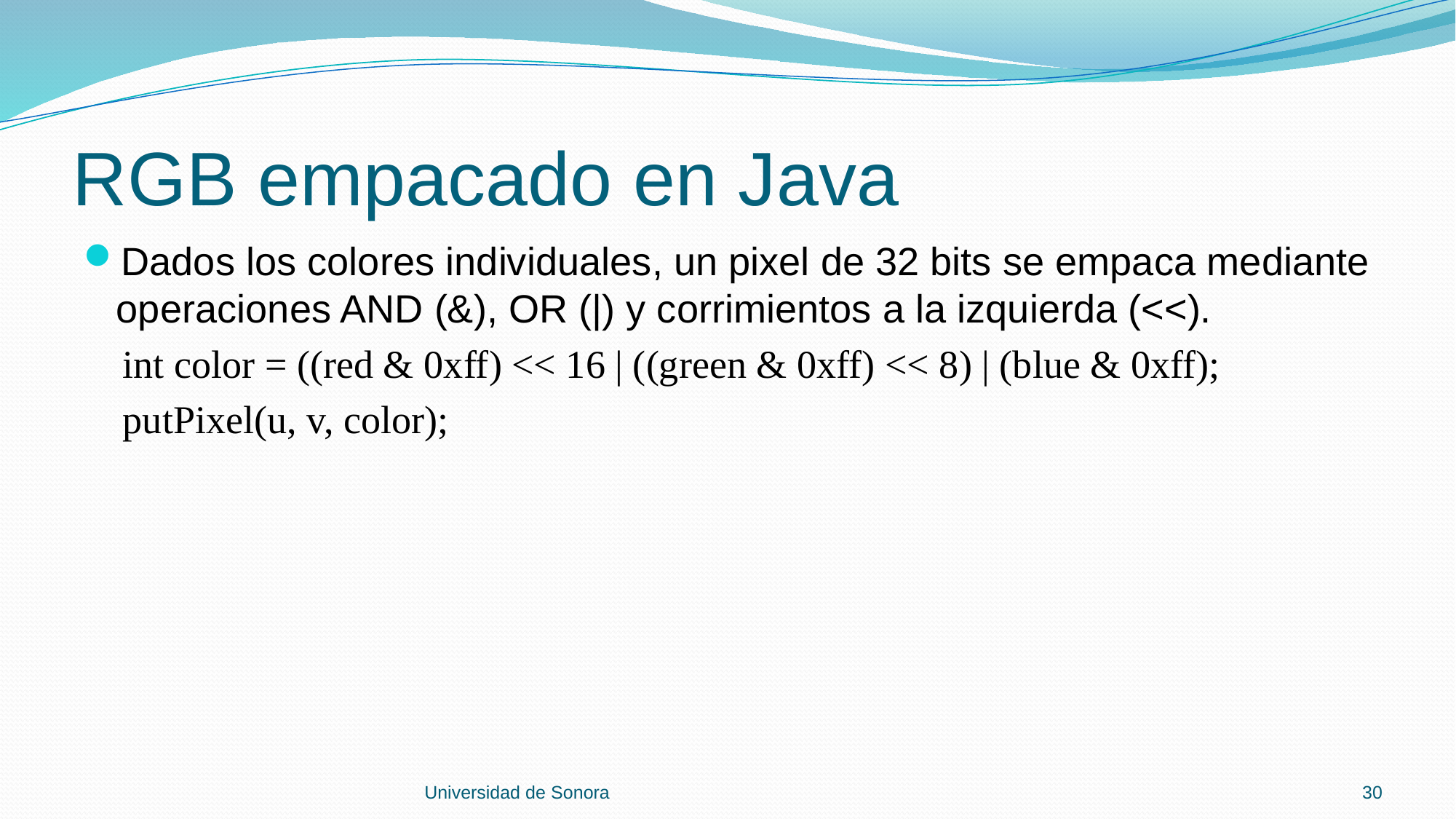

# RGB empacado en Java
Dados los colores individuales, un pixel de 32 bits se empaca mediante operaciones AND (&), OR (|) y corrimientos a la izquierda (<<).
    int color = ((red & 0xff) << 16 | ((green & 0xff) << 8) | (blue & 0xff);
    putPixel(u, v, color);

Universidad de Sonora
30